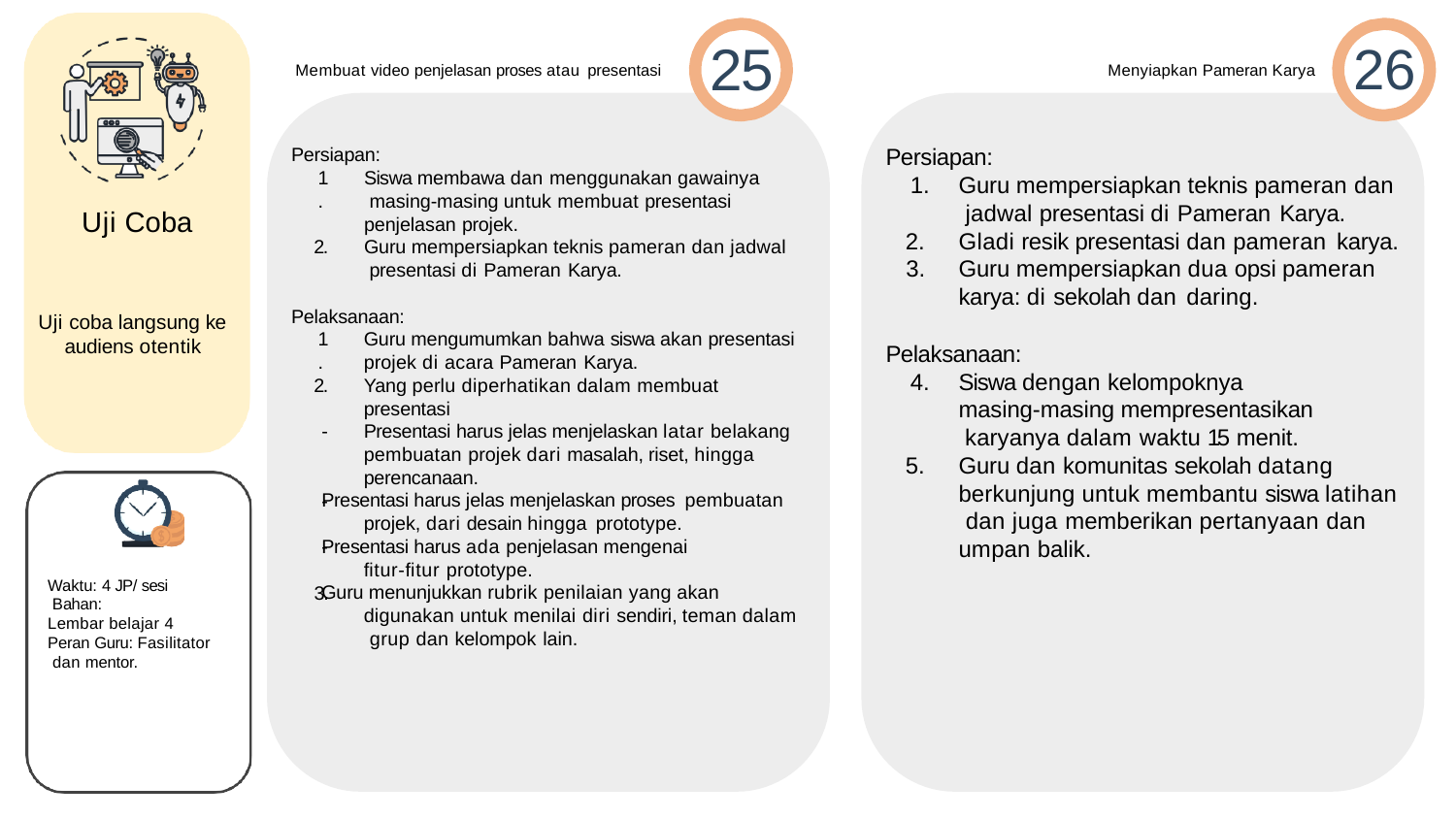

# 25
26
Membuat video penjelasan proses atau presentasi
Menyiapkan Pameran Karya
Persiapan:
Guru mempersiapkan teknis pameran dan  jadwal presentasi di Pameran Karya.
Gladi resik presentasi dan pameran karya.
Guru mempersiapkan dua opsi pameran  karya: di sekolah dan daring.

Pelaksanaan:
Siswa dengan kelompoknya  masing-masing mempresentasikan  karyanya dalam waktu 15 menit.
Guru dan komunitas sekolah datang  berkunjung untuk membantu siswa latihan  dan juga memberikan pertanyaan dan  umpan balik.
Persiapan:
1.
Siswa membawa dan menggunakan gawainya  masing-masing untuk membuat presentasi  penjelasan projek.
Guru mempersiapkan teknis pameran dan jadwal  presentasi di Pameran Karya.
Uji Coba
2.
Pelaksanaan:
Uji coba langsung ke  audiens otentik
1.
Guru mengumumkan bahwa siswa akan presentasi  projek di acara Pameran Karya.
Yang perlu diperhatikan dalam membuat  presentasi
-	Presentasi harus jelas menjelaskan latar belakang  pembuatan projek dari masalah, riset, hingga  perencanaan.
Presentasi harus jelas menjelaskan proses  pembuatan projek, dari desain hingga prototype.
Presentasi harus ada penjelasan mengenai  ﬁtur-ﬁtur prototype.
Guru menunjukkan rubrik penilaian yang akan  digunakan untuk menilai diri sendiri, teman dalam  grup dan kelompok lain.
2.

-
-
Waktu: 4 JP/ sesi  Bahan:
Lembar belajar 4  Peran Guru: Fasilitator  dan mentor.
3.